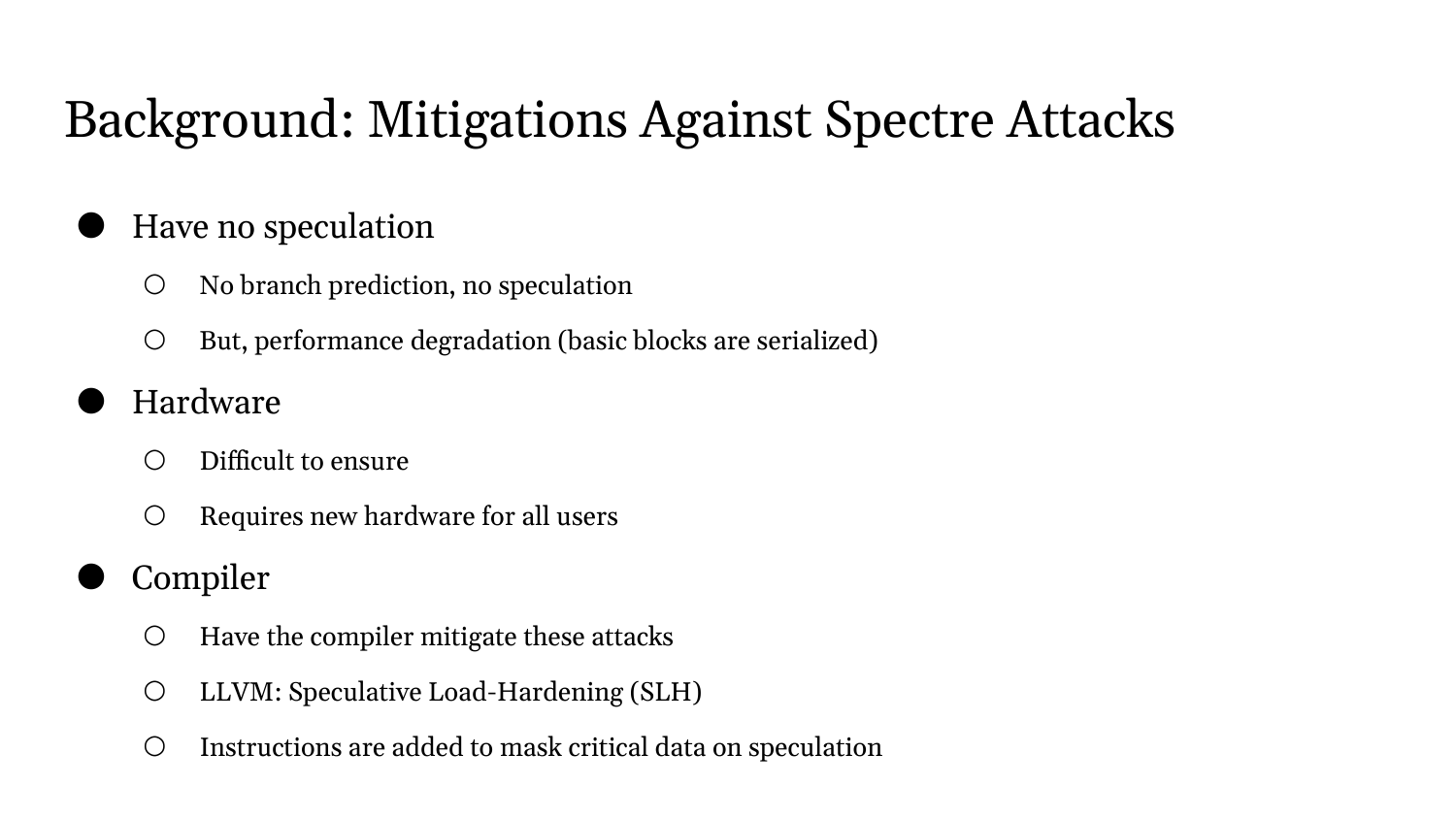

# Background: Mitigations Against Spectre Attacks
Have no speculation
No branch prediction, no speculation
But, performance degradation (basic blocks are serialized)
Hardware
Difficult to ensure
Requires new hardware for all users
Compiler
Have the compiler mitigate these attacks
LLVM: Speculative Load-Hardening (SLH)
Instructions are added to mask critical data on speculation